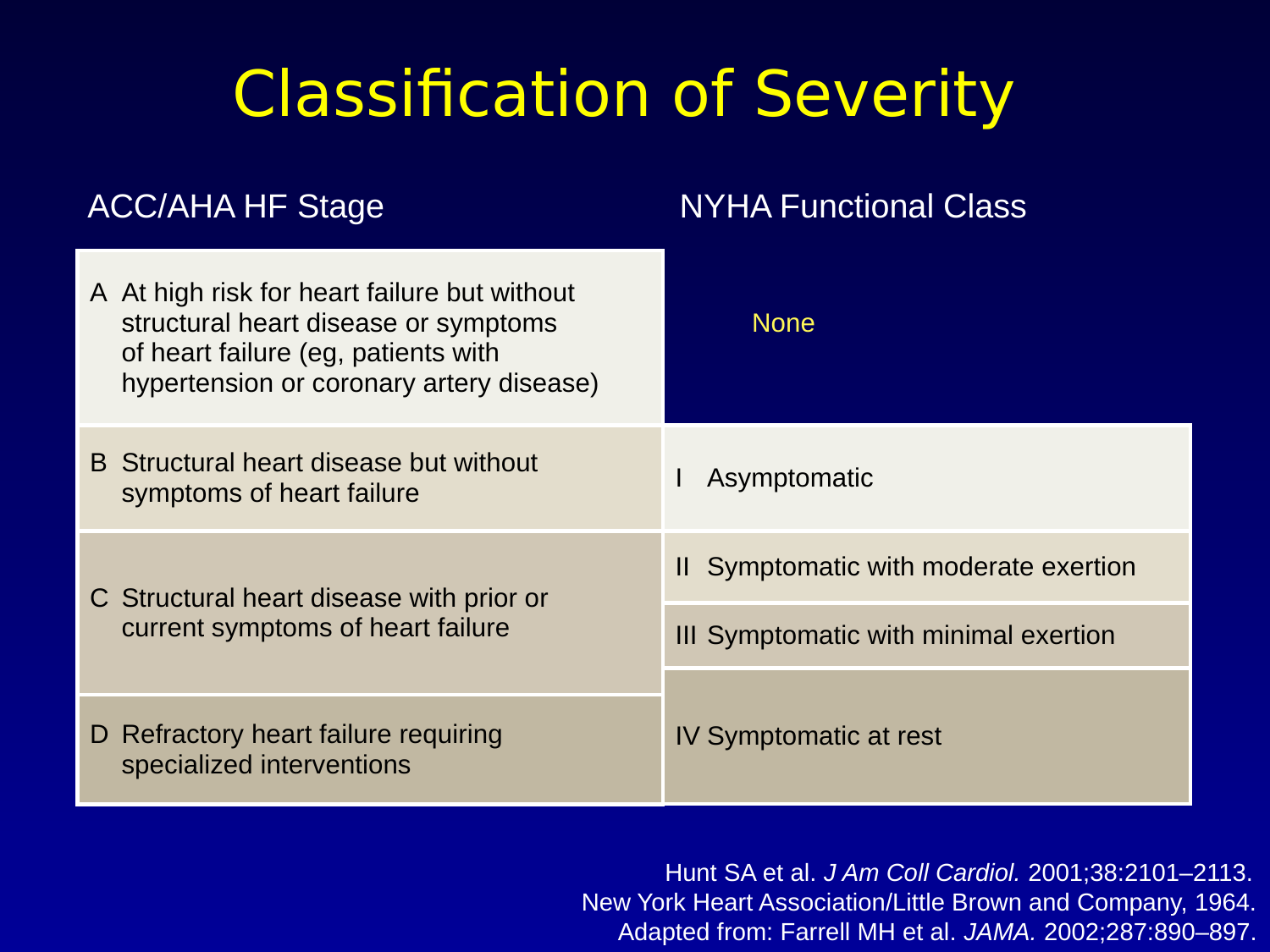

# Classification of Severity
ACC/AHA HF Stage
NYHA Functional Class
A	At high risk for heart failure but without
	structural heart disease or symptoms
	of heart failure (eg, patients with
	hypertension or coronary artery disease)
	None
B	Structural heart disease but without
	symptoms of heart failure
I	Asymptomatic
C	Structural heart disease with prior or
	current symptoms of heart failure
II	Symptomatic with moderate exertion
III	Symptomatic with minimal exertion
IV	Symptomatic at rest
D	Refractory heart failure requiring
	specialized interventions

Hunt SA et al. J Am Coll Cardiol. 2001;38:2101–2113.
New York Heart Association/Little Brown and Company, 1964.
Adapted from: Farrell MH et al. JAMA. 2002;287:890–897.